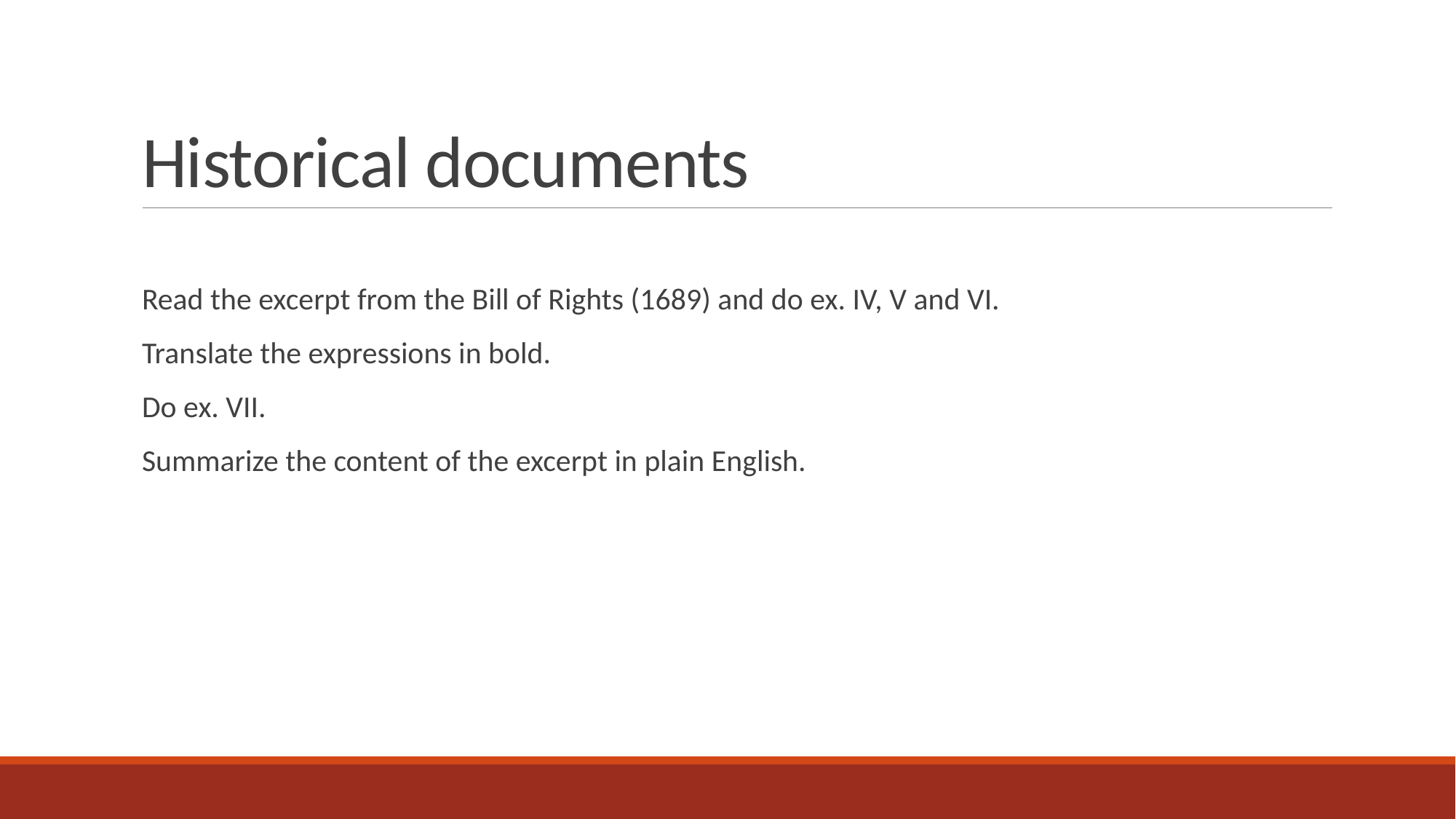

# Historical documents

Read the excerpt from the Bill of Rights (1689) and do ex. IV, V and VI.
Translate the expressions in bold.
Do ex. VII.
Summarize the content of the excerpt in plain English.